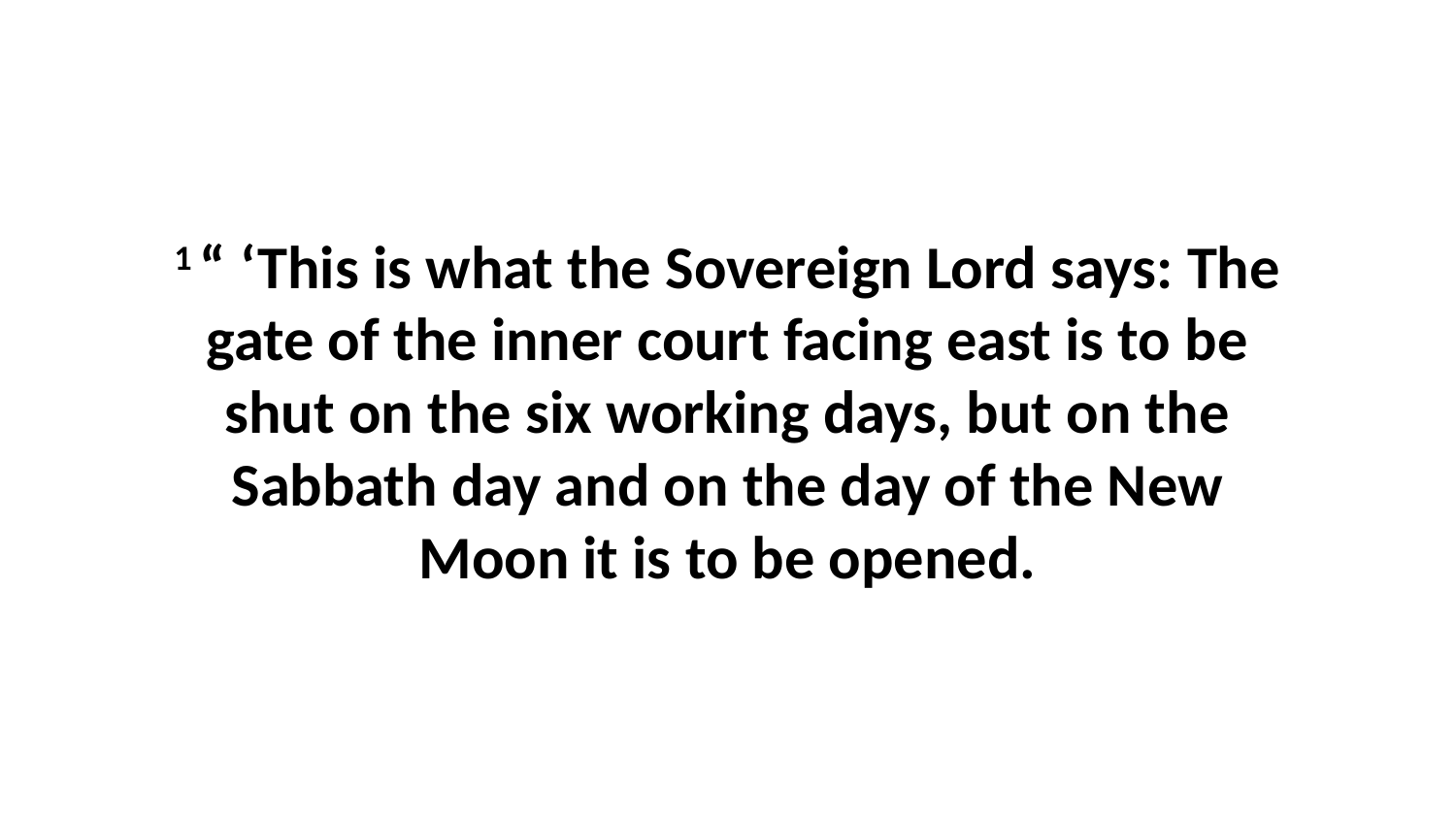

1 “ ‘This is what the Sovereign Lord says: The gate of the inner court facing east is to be shut on the six working days, but on the Sabbath day and on the day of the New Moon it is to be opened.